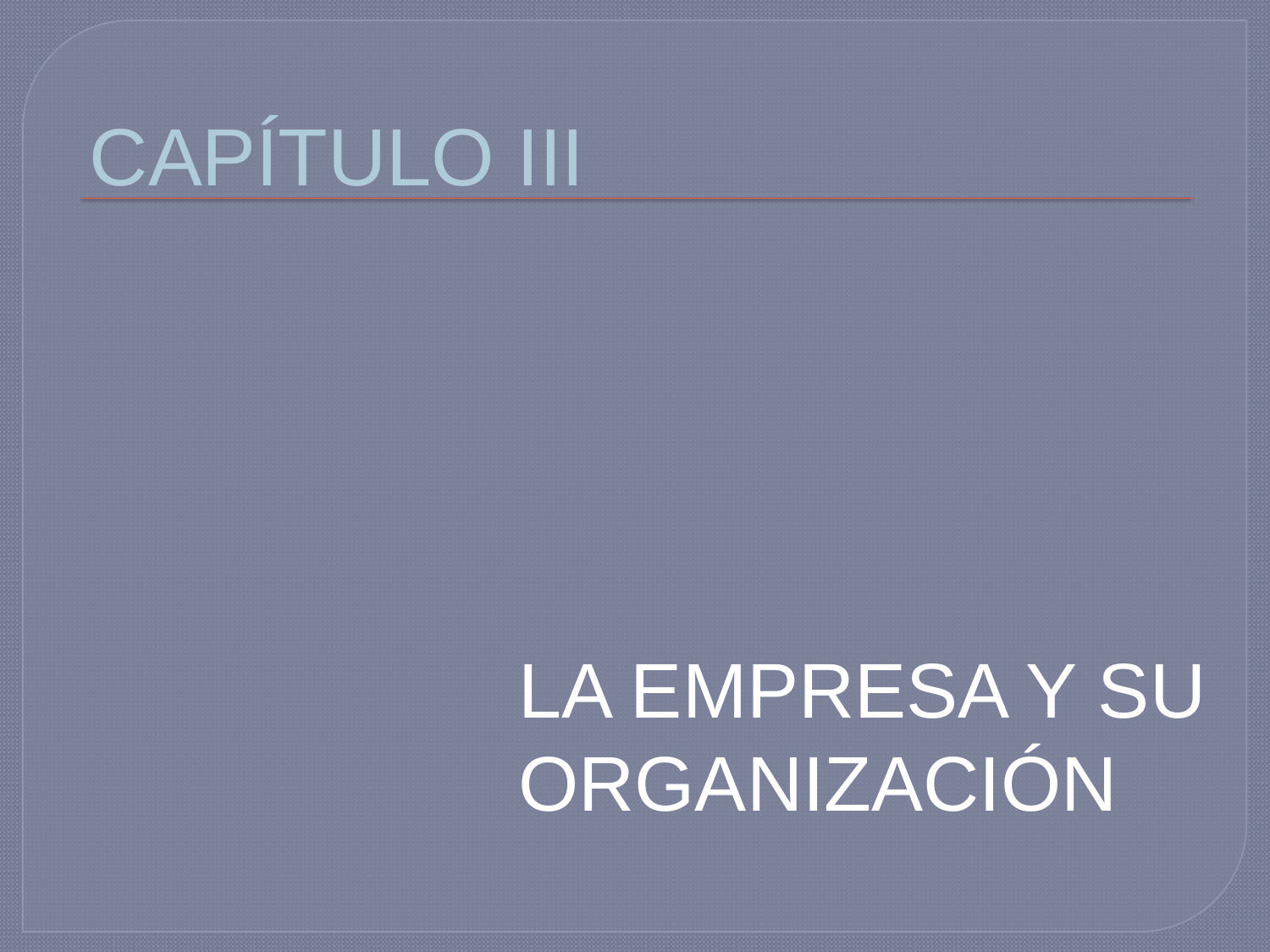

# CAPÍTULO III
LA EMPRESA Y SU ORGANIZACIÓN